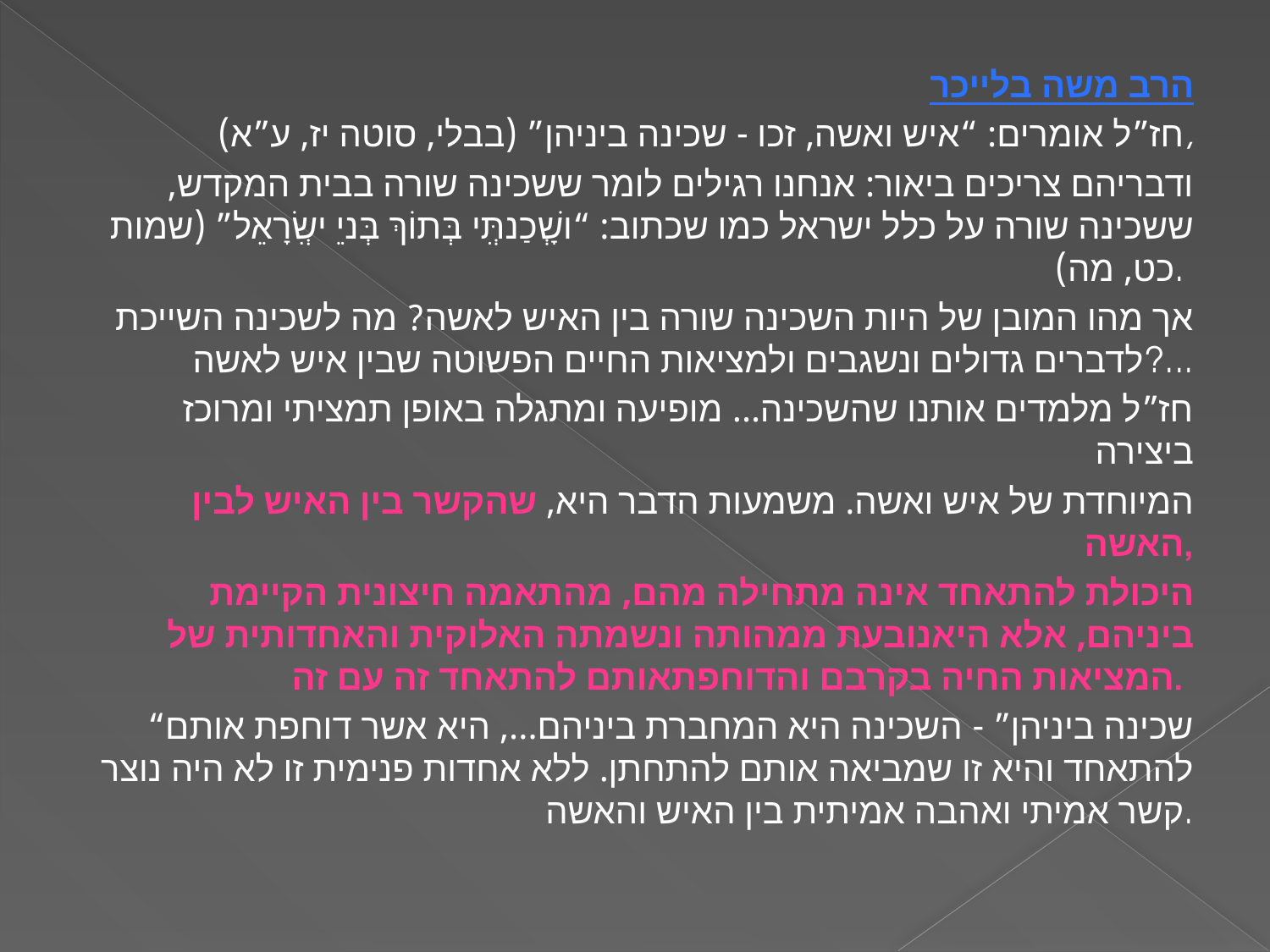

הרב משה בלייכר
חז”ל אומרים: “איש ואשה, זכו - שכינה ביניהן” (בבלי, סוטה יז, ע”א),
ודבריהם צריכים ביאור: אנחנו רגילים לומר ששכינה שורה בבית המקדש, ששכינה שורה על כלל ישראל כמו שכתוב: “ושְָׁכַנתְִּי בְּתוֹךְ בְּניֵ ישְִׂרָאֵל” (שמות כט, מה).
אך מהו המובן של היות השכינה שורה בין האיש לאשה? מה לשכינה השייכת לדברים גדולים ונשגבים ולמציאות החיים הפשוטה שבין איש לאשה?...
חז”ל מלמדים אותנו שהשכינה... מופיעה ומתגלה באופן תמציתי ומרוכז ביצירה
המיוחדת של איש ואשה. משמעות הדבר היא, שהקשר בין האיש לבין האשה,
היכולת להתאחד אינה מתחילה מהם, מהתאמה חיצונית הקיימת ביניהם, אלא היאנובעת ממהותה ונשמתה האלוקית והאחדותית של המציאות החיה בקרבם והדוחפתאותם להתאחד זה עם זה.
“שכינה ביניהן” - השכינה היא המחברת ביניהם..., היא אשר דוחפת אותם להתאחד והיא זו שמביאה אותם להתחתן. ללא אחדות פנימית זו לא היה נוצר קשר אמיתי ואהבה אמיתית בין האיש והאשה.